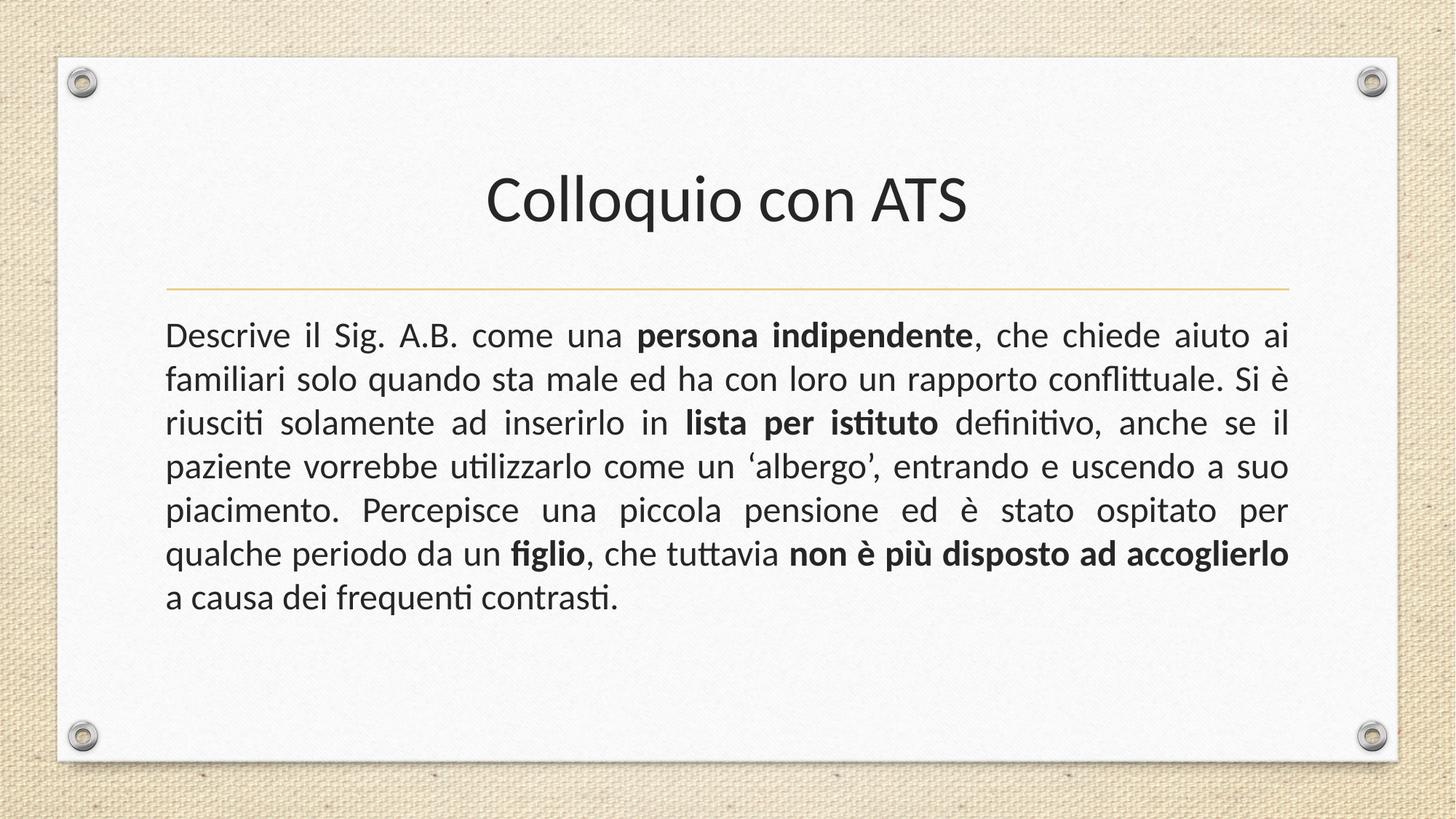

# Colloquio con ATS
Descrive il Sig. A.B. come una persona indipendente, che chiede aiuto ai familiari solo quando sta male ed ha con loro un rapporto conflittuale. Si è riusciti solamente ad inserirlo in lista per istituto definitivo, anche se il paziente vorrebbe utilizzarlo come un ‘albergo’, entrando e uscendo a suo piacimento. Percepisce una piccola pensione ed è stato ospitato per qualche periodo da un figlio, che tuttavia non è più disposto ad accoglierlo a causa dei frequenti contrasti.